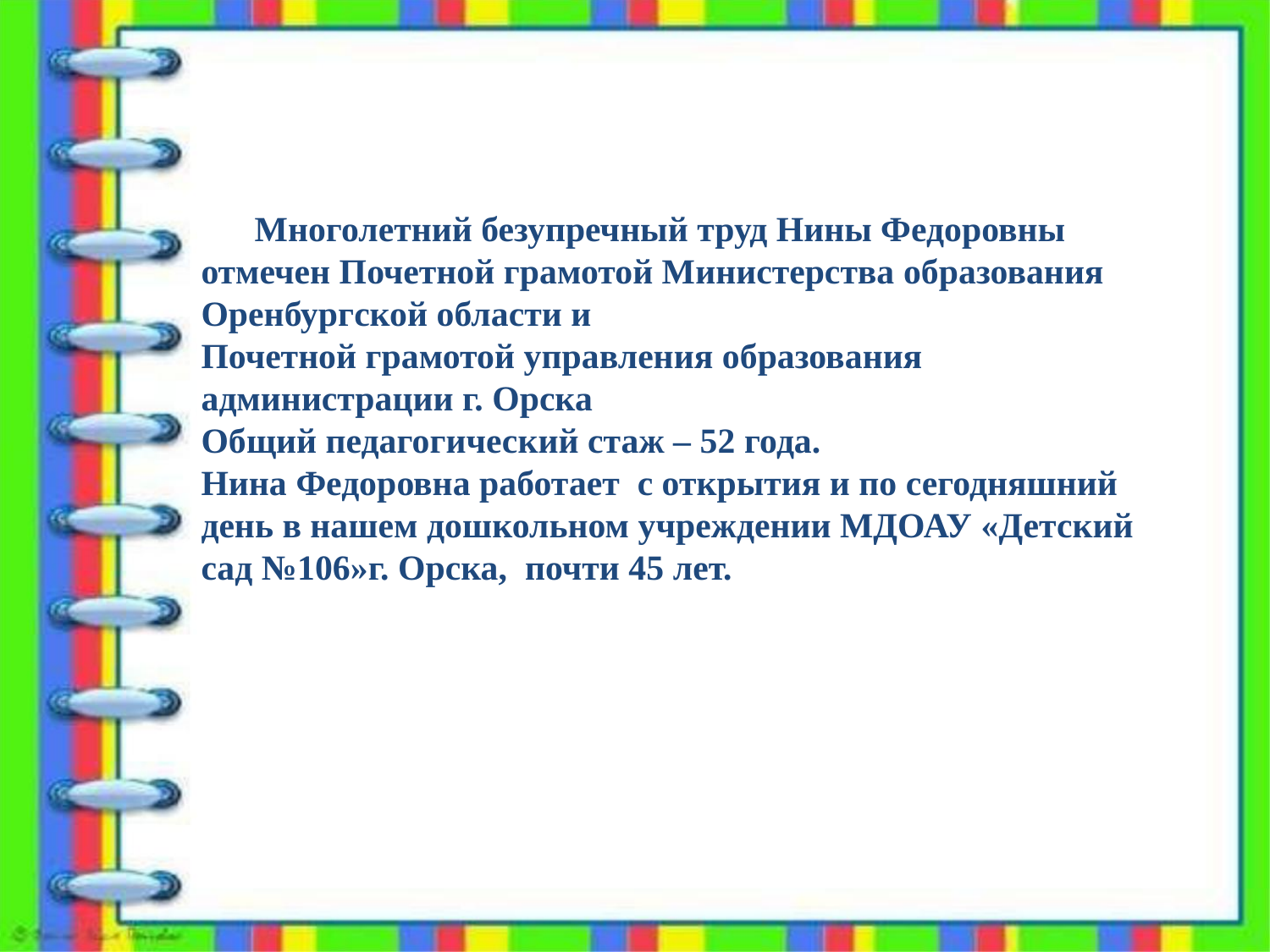

Многолетний безупречный труд Нины Федоровны  отмечен Почетной грамотой Министерства образования Оренбургской области и
Почетной грамотой управления образования  администрации г. Орска
Общий педагогический стаж – 52 года.
Нина Федоровна работает  с открытия и по сегодняшний день в нашем дошкольном учреждении МДОАУ «Детский сад №106»г. Орска,  почти 45 лет.